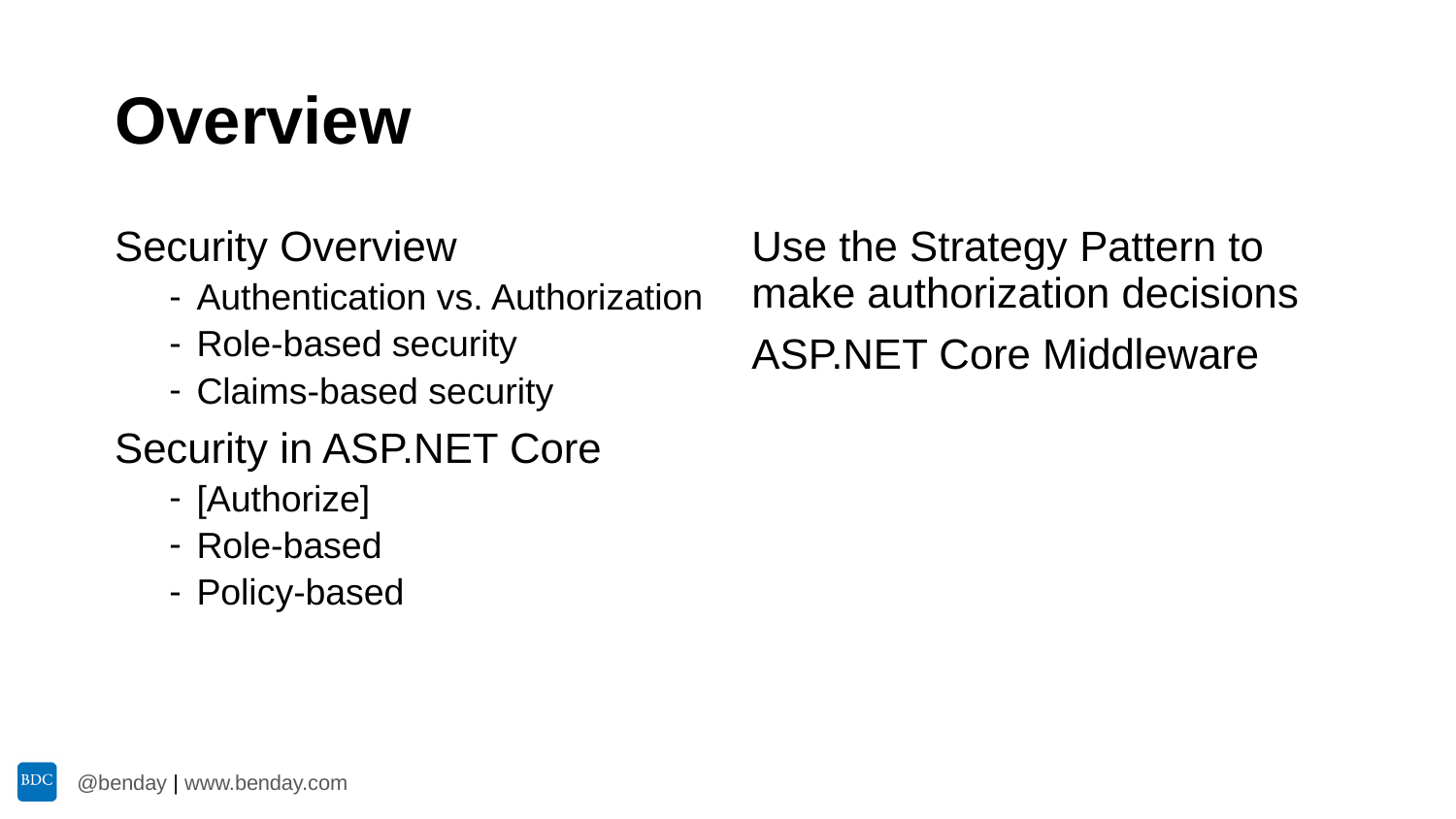

# Overview
Security Overview
Authentication vs. Authorization
Role-based security
Claims-based security
Security in ASP.NET Core
[Authorize]
Role-based
Policy-based

Use the Strategy Pattern to make authorization decisions
ASP.NET Core Middleware